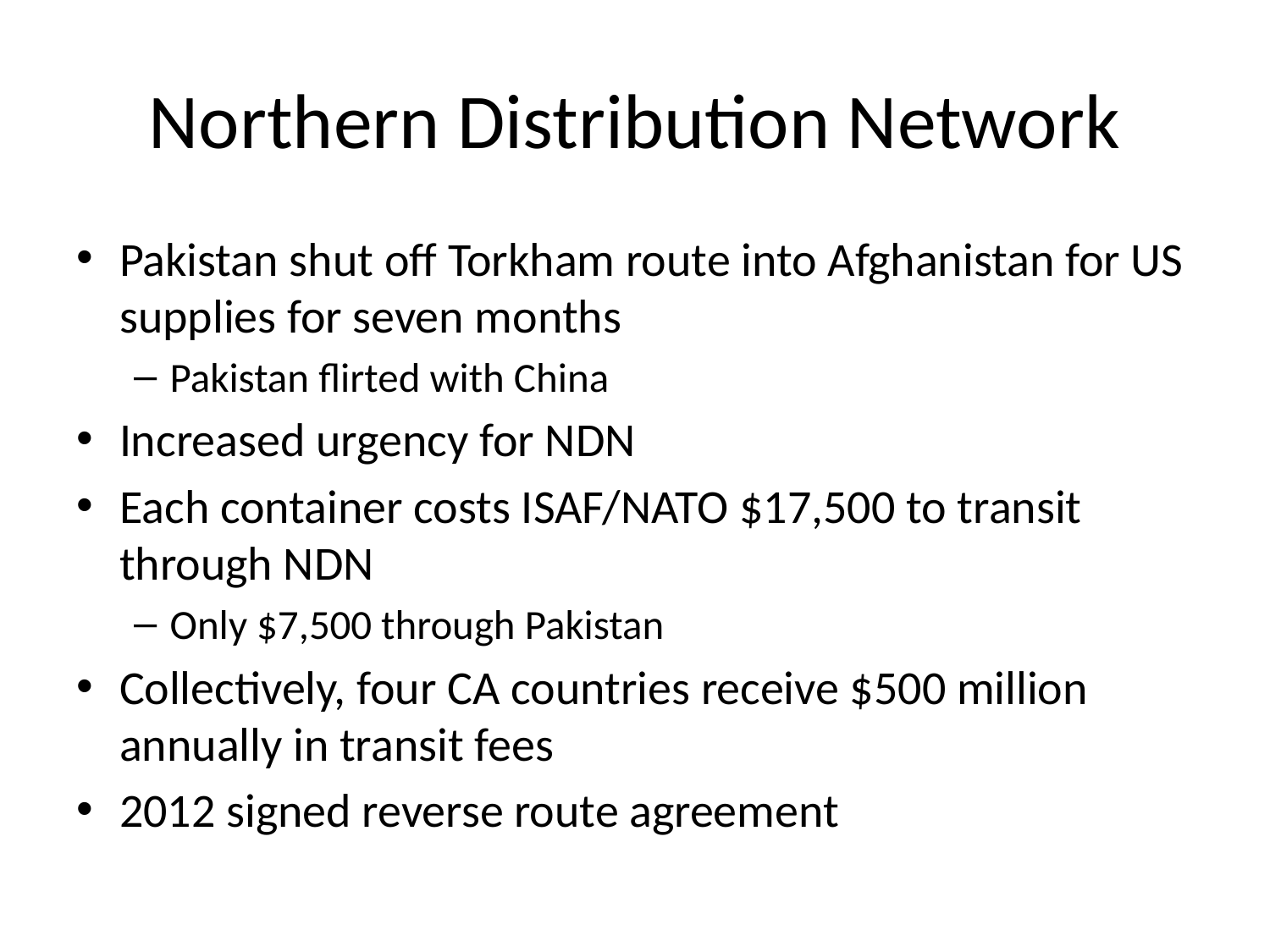

# Northern Distribution Network
Pakistan shut off Torkham route into Afghanistan for US supplies for seven months
Pakistan flirted with China
Increased urgency for NDN
Each container costs ISAF/NATO $17,500 to transit through NDN
Only $7,500 through Pakistan
Collectively, four CA countries receive $500 million annually in transit fees
2012 signed reverse route agreement